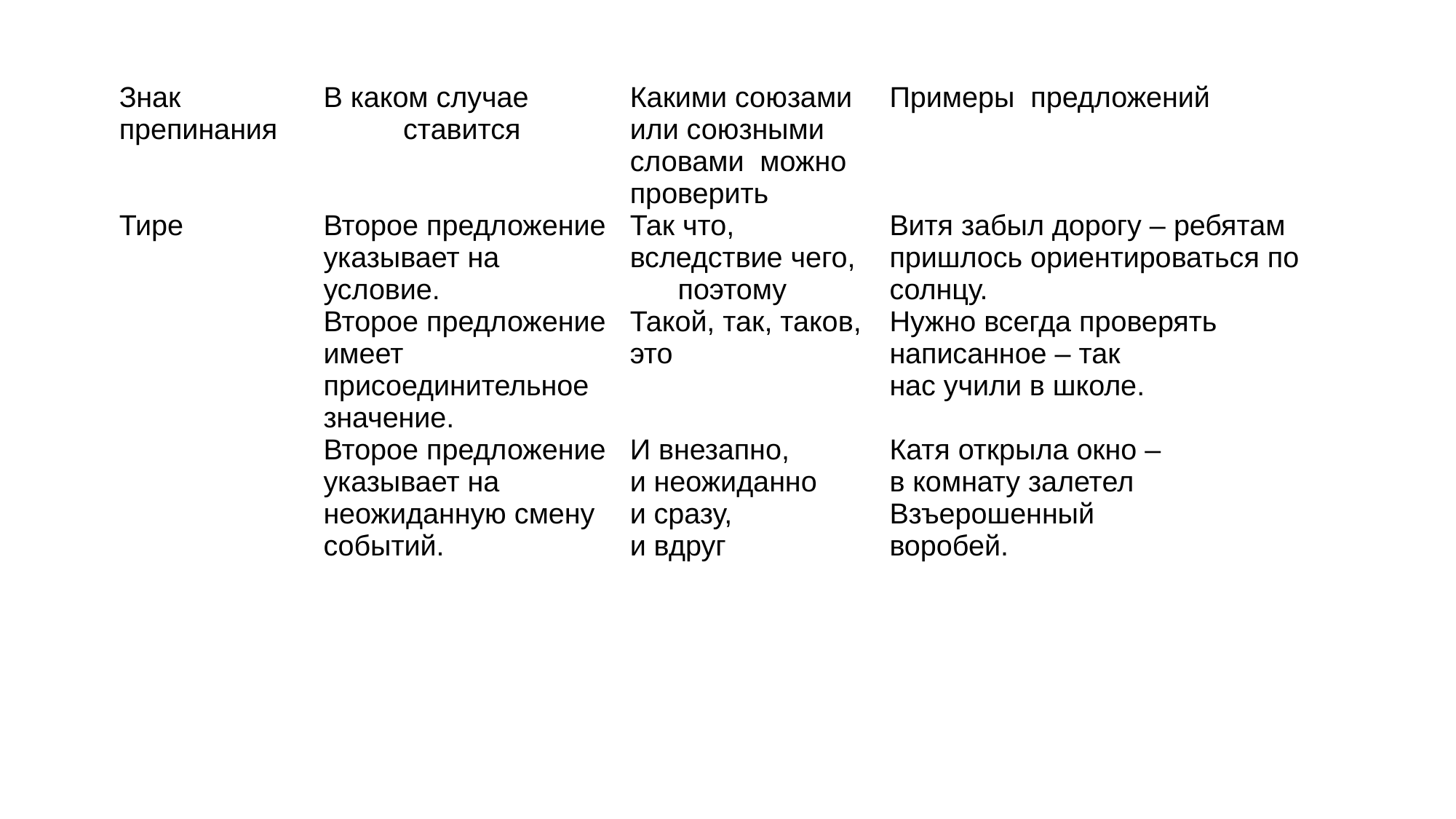

| Знак препинания | В каком случае ставится | Какими союзами или союзными словами можно проверить | Примеры предложений |
| --- | --- | --- | --- |
| Тире | Второе предложение указывает на условие. | Так что, вследствие чего, поэтому | Витя забыл дорогу – ребятам пришлось ориентироваться по солнцу. |
|  | Второе предложение имеет присоединительное значение. | Такой, так, таков, это | Нужно всегда проверять написанное – так нас учили в школе. |
|  | Второе предложение указывает на неожиданную смену событий. | И внезапно, и неожиданно и сразу, и вдруг | Катя открыла окно – в комнату залетел Взъерошенный воробей. |